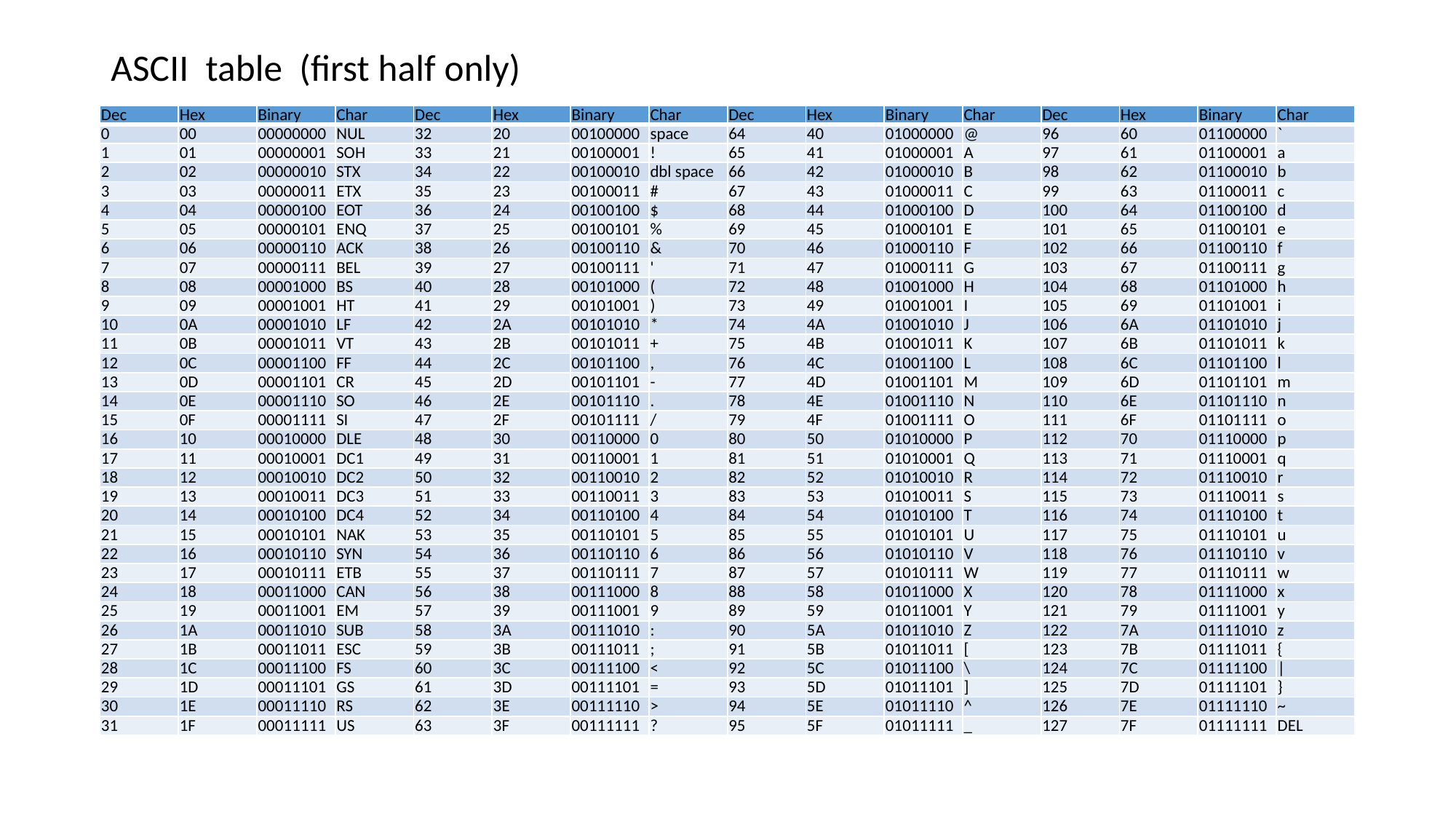

# ASCII  table  (first half only)
| Dec | Hex | Binary | Char | Dec | Hex | Binary | Char | Dec | Hex | Binary | Char | Dec | Hex | Binary | Char |
| --- | --- | --- | --- | --- | --- | --- | --- | --- | --- | --- | --- | --- | --- | --- | --- |
| 0 | 00 | 00000000 | NUL | 32 | 20 | 00100000 | space | 64 | 40 | 01000000 | @ | 96 | 60 | 01100000 | ` |
| 1 | 01 | 00000001 | SOH | 33 | 21 | 00100001 | ! | 65 | 41 | 01000001 | A | 97 | 61 | 01100001 | a |
| 2 | 02 | 00000010 | STX | 34 | 22 | 00100010 | dbl space | 66 | 42 | 01000010 | B | 98 | 62 | 01100010 | b |
| 3 | 03 | 00000011 | ETX | 35 | 23 | 00100011 | # | 67 | 43 | 01000011 | C | 99 | 63 | 01100011 | c |
| 4 | 04 | 00000100 | EOT | 36 | 24 | 00100100 | $ | 68 | 44 | 01000100 | D | 100 | 64 | 01100100 | d |
| 5 | 05 | 00000101 | ENQ | 37 | 25 | 00100101 | % | 69 | 45 | 01000101 | E | 101 | 65 | 01100101 | e |
| 6 | 06 | 00000110 | ACK | 38 | 26 | 00100110 | & | 70 | 46 | 01000110 | F | 102 | 66 | 01100110 | f |
| 7 | 07 | 00000111 | BEL | 39 | 27 | 00100111 | ' | 71 | 47 | 01000111 | G | 103 | 67 | 01100111 | g |
| 8 | 08 | 00001000 | BS | 40 | 28 | 00101000 | ( | 72 | 48 | 01001000 | H | 104 | 68 | 01101000 | h |
| 9 | 09 | 00001001 | HT | 41 | 29 | 00101001 | ) | 73 | 49 | 01001001 | I | 105 | 69 | 01101001 | i |
| 10 | 0A | 00001010 | LF | 42 | 2A | 00101010 | \* | 74 | 4A | 01001010 | J | 106 | 6A | 01101010 | j |
| 11 | 0B | 00001011 | VT | 43 | 2B | 00101011 | + | 75 | 4B | 01001011 | K | 107 | 6B | 01101011 | k |
| 12 | 0C | 00001100 | FF | 44 | 2C | 00101100 | , | 76 | 4C | 01001100 | L | 108 | 6C | 01101100 | l |
| 13 | 0D | 00001101 | CR | 45 | 2D | 00101101 | - | 77 | 4D | 01001101 | M | 109 | 6D | 01101101 | m |
| 14 | 0E | 00001110 | SO | 46 | 2E | 00101110 | . | 78 | 4E | 01001110 | N | 110 | 6E | 01101110 | n |
| 15 | 0F | 00001111 | SI | 47 | 2F | 00101111 | / | 79 | 4F | 01001111 | O | 111 | 6F | 01101111 | o |
| 16 | 10 | 00010000 | DLE | 48 | 30 | 00110000 | 0 | 80 | 50 | 01010000 | P | 112 | 70 | 01110000 | p |
| 17 | 11 | 00010001 | DC1 | 49 | 31 | 00110001 | 1 | 81 | 51 | 01010001 | Q | 113 | 71 | 01110001 | q |
| 18 | 12 | 00010010 | DC2 | 50 | 32 | 00110010 | 2 | 82 | 52 | 01010010 | R | 114 | 72 | 01110010 | r |
| 19 | 13 | 00010011 | DC3 | 51 | 33 | 00110011 | 3 | 83 | 53 | 01010011 | S | 115 | 73 | 01110011 | s |
| 20 | 14 | 00010100 | DC4 | 52 | 34 | 00110100 | 4 | 84 | 54 | 01010100 | T | 116 | 74 | 01110100 | t |
| 21 | 15 | 00010101 | NAK | 53 | 35 | 00110101 | 5 | 85 | 55 | 01010101 | U | 117 | 75 | 01110101 | u |
| 22 | 16 | 00010110 | SYN | 54 | 36 | 00110110 | 6 | 86 | 56 | 01010110 | V | 118 | 76 | 01110110 | v |
| 23 | 17 | 00010111 | ETB | 55 | 37 | 00110111 | 7 | 87 | 57 | 01010111 | W | 119 | 77 | 01110111 | w |
| 24 | 18 | 00011000 | CAN | 56 | 38 | 00111000 | 8 | 88 | 58 | 01011000 | X | 120 | 78 | 01111000 | x |
| 25 | 19 | 00011001 | EM | 57 | 39 | 00111001 | 9 | 89 | 59 | 01011001 | Y | 121 | 79 | 01111001 | y |
| 26 | 1A | 00011010 | SUB | 58 | 3A | 00111010 | : | 90 | 5A | 01011010 | Z | 122 | 7A | 01111010 | z |
| 27 | 1B | 00011011 | ESC | 59 | 3B | 00111011 | ; | 91 | 5B | 01011011 | [ | 123 | 7B | 01111011 | { |
| 28 | 1C | 00011100 | FS | 60 | 3C | 00111100 | < | 92 | 5C | 01011100 | \ | 124 | 7C | 01111100 | | |
| 29 | 1D | 00011101 | GS | 61 | 3D | 00111101 | = | 93 | 5D | 01011101 | ] | 125 | 7D | 01111101 | } |
| 30 | 1E | 00011110 | RS | 62 | 3E | 00111110 | > | 94 | 5E | 01011110 | ^ | 126 | 7E | 01111110 | ~ |
| 31 | 1F | 00011111 | US | 63 | 3F | 00111111 | ? | 95 | 5F | 01011111 | \_ | 127 | 7F | 01111111 | DEL |